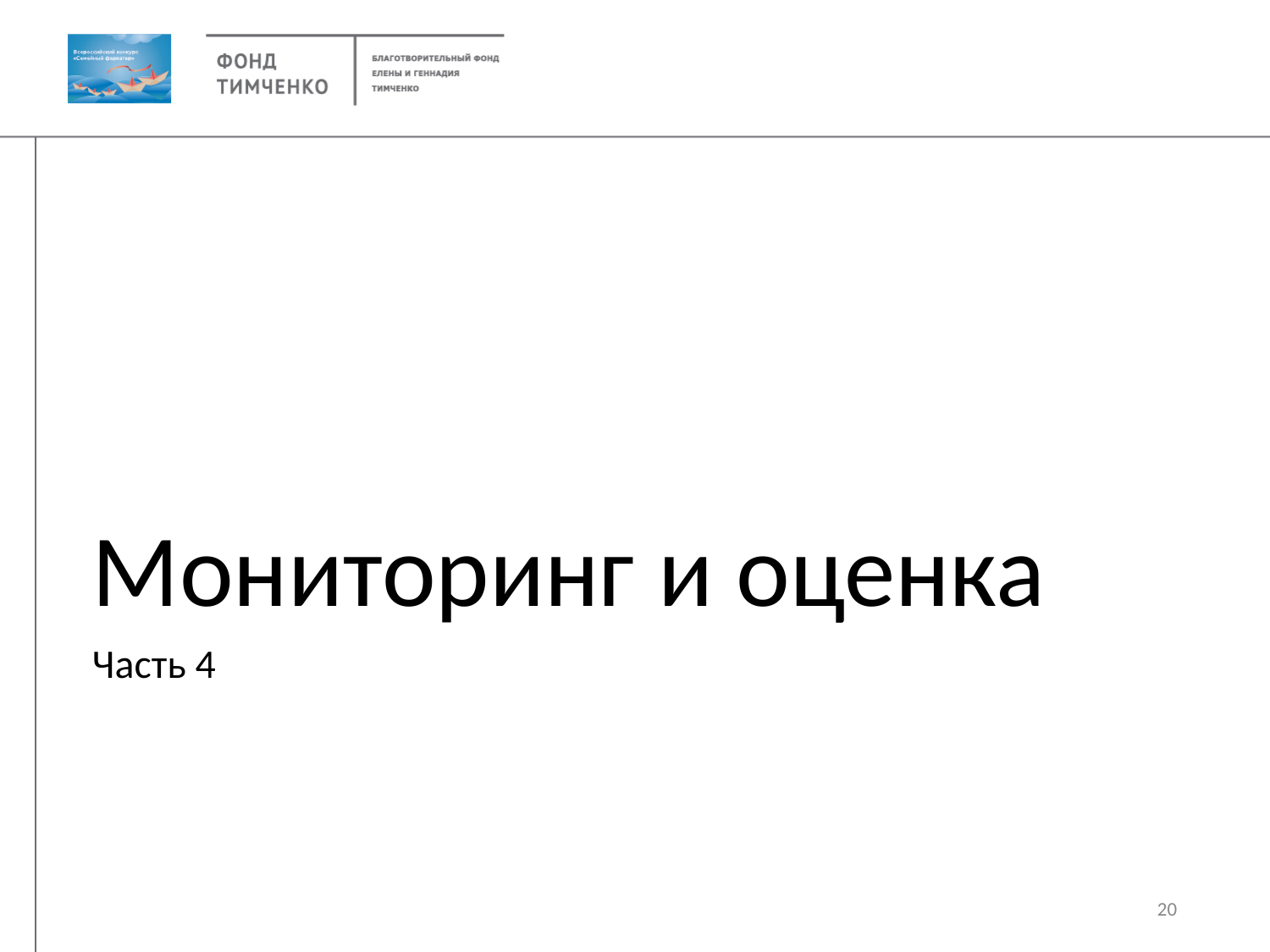

# Мониторинг и оценка
Часть 4
20